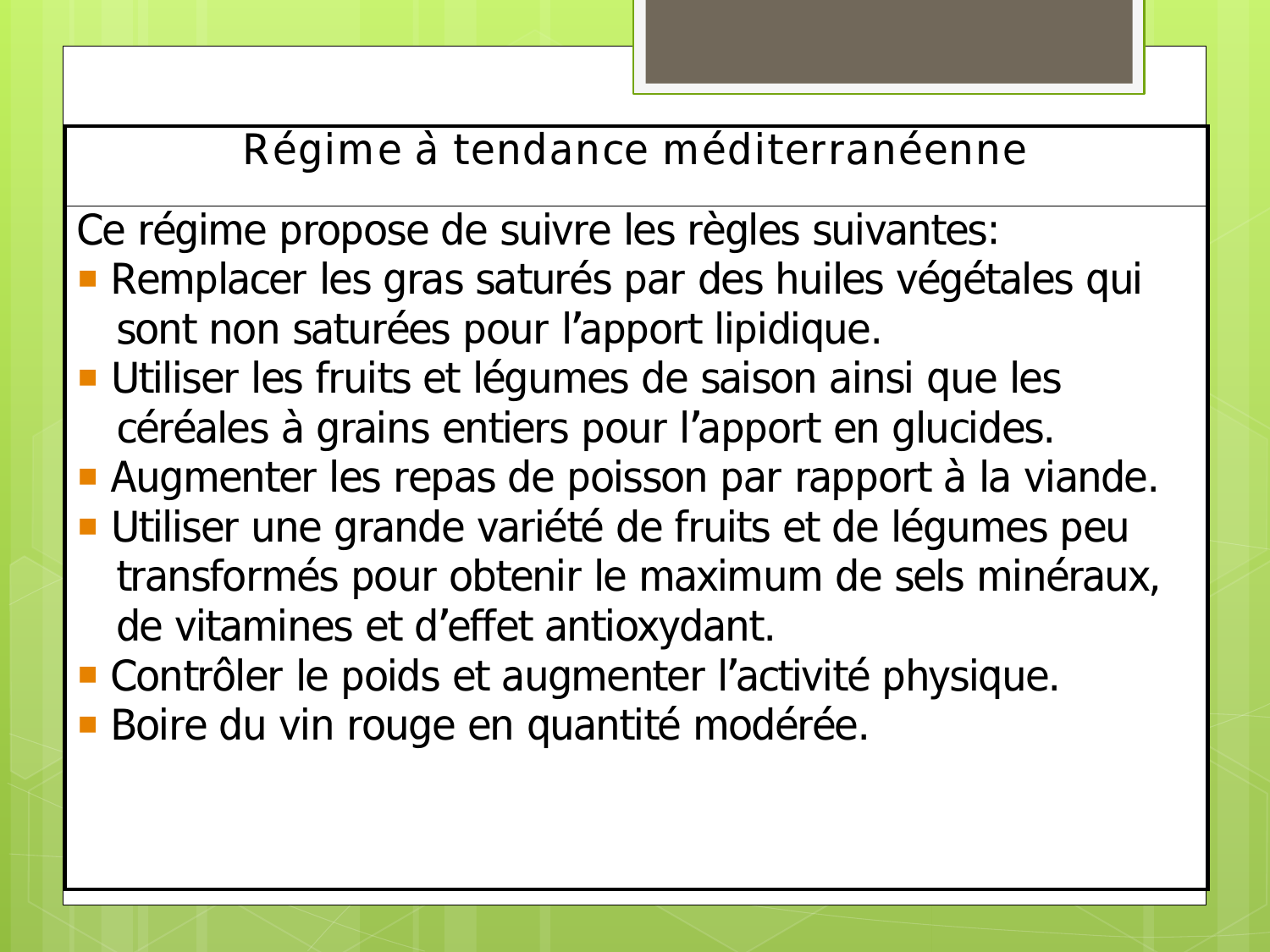

| Régime à tendance méditerranéenne |
| --- |
| Ce régime propose de suivre les règles suivantes: Remplacer les gras saturés par des huiles végétales qui sont non saturées pour l’apport lipidique. Utiliser les fruits et légumes de saison ainsi que les céréales à grains entiers pour l’apport en glucides. Augmenter les repas de poisson par rapport à la viande. Utiliser une grande variété de fruits et de légumes peu transformés pour obtenir le maximum de sels minéraux, de vitamines et d’effet antioxydant. Contrôler le poids et augmenter l’activité physique. Boire du vin rouge en quantité modérée. |